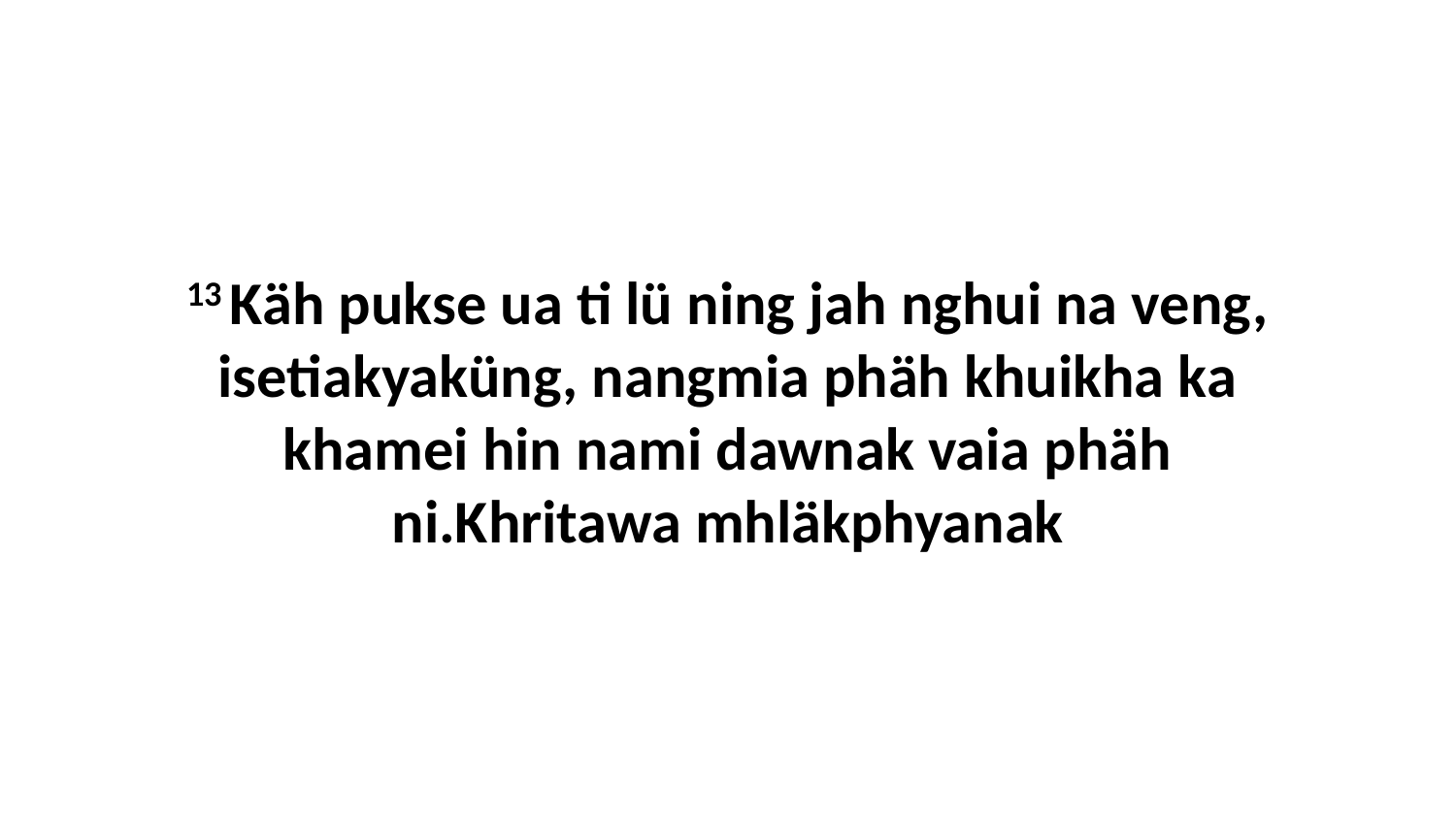

13 Käh pukse ua ti lü ning jah nghui na veng, isetiakyaküng, nangmia phäh khuikha ka khamei hin nami dawnak vaia phäh ni.Khritawa mhläkphyanak